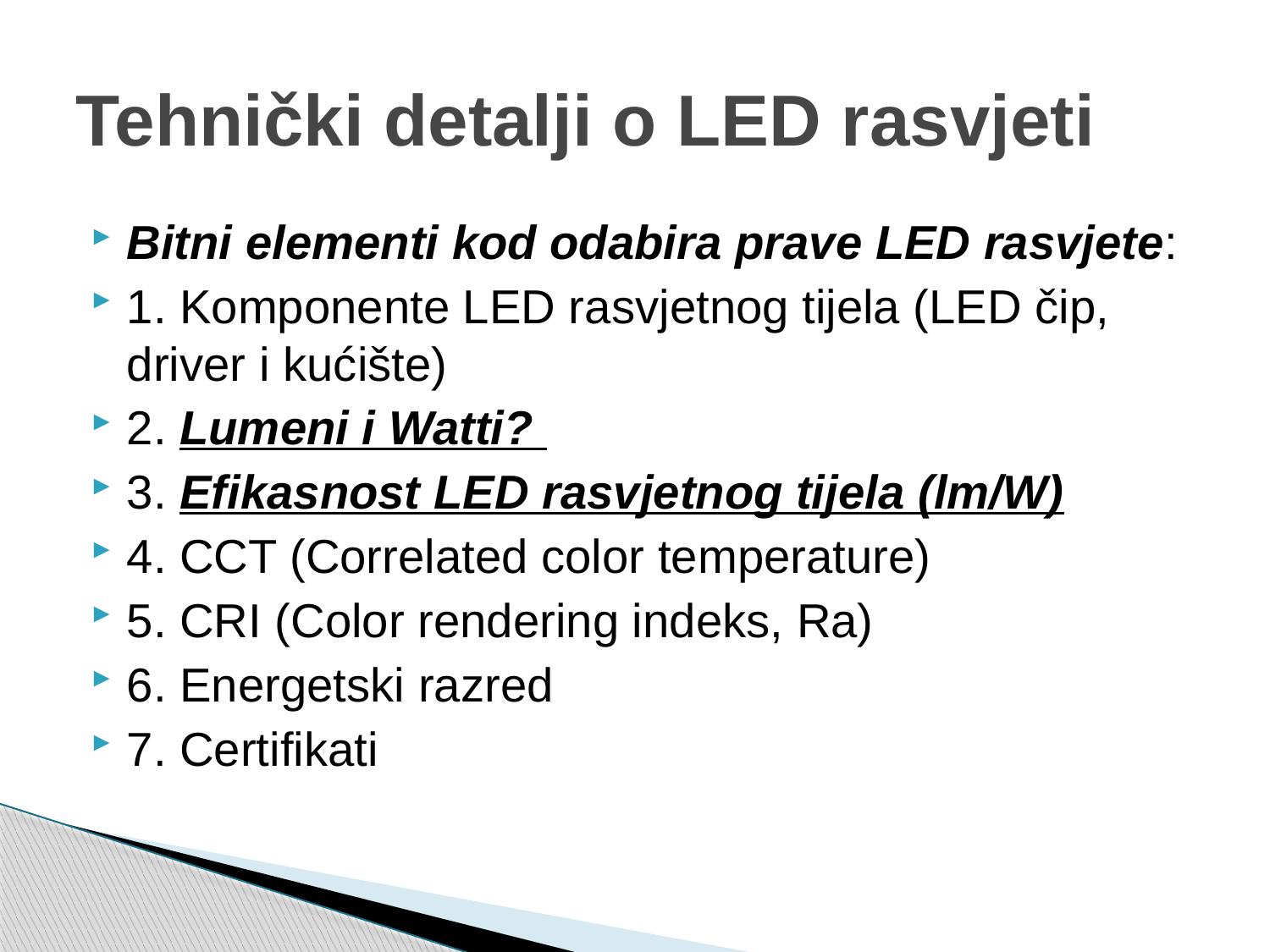

# Tehnički detalji o LED rasvjeti
Bitni elementi kod odabira prave LED rasvjete:
1. Komponente LED rasvjetnog tijela (LED čip, driver i kućište)
2. Lumeni i Watti?
3. Efikasnost LED rasvjetnog tijela (lm/W)
4. CCT (Correlated color temperature)
5. CRI (Color rendering indeks, Ra)
6. Energetski razred
7. Certifikati